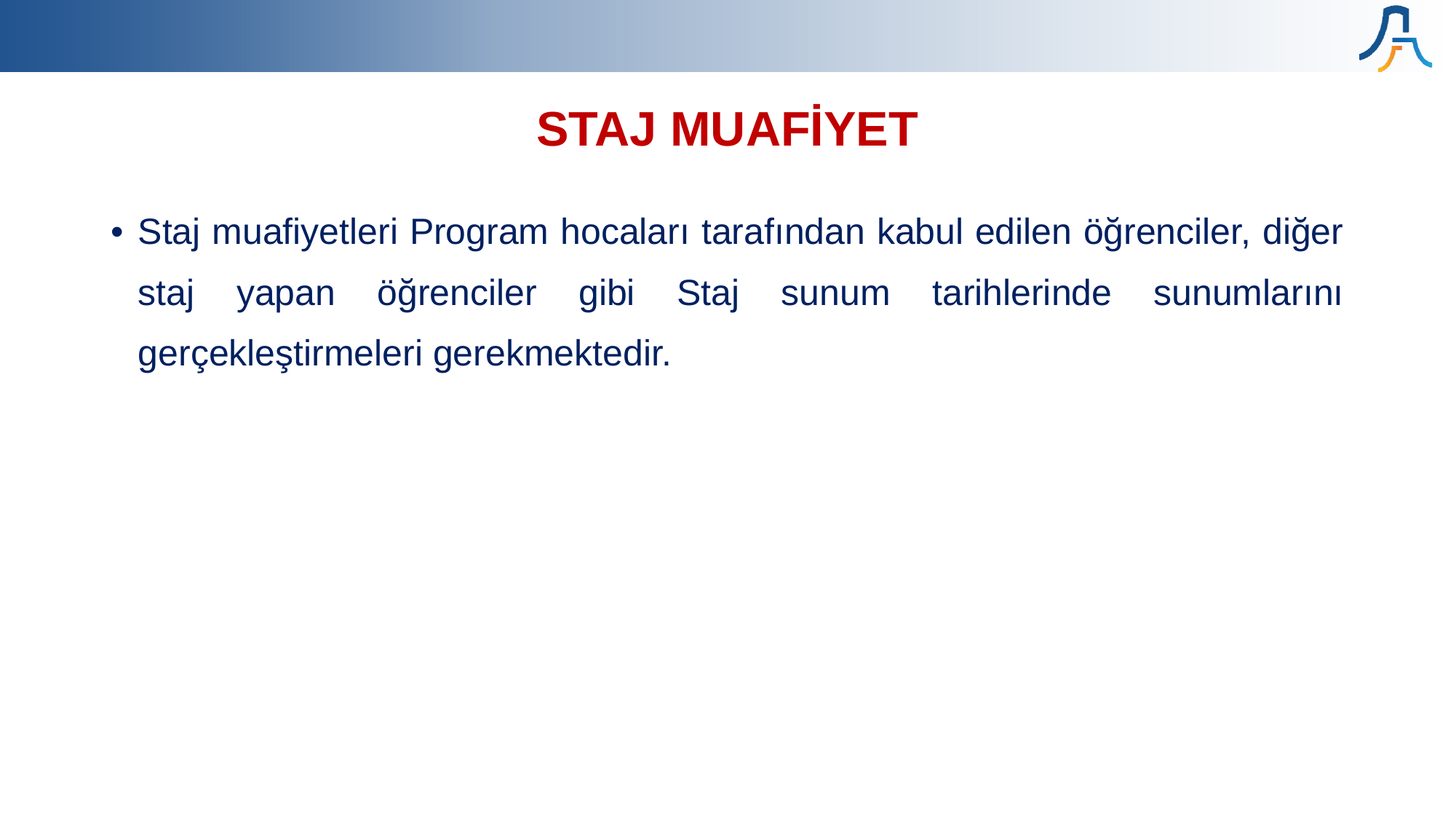

# STAJ MUAFİYET
Staj muafiyetleri Program hocaları tarafından kabul edilen öğrenciler, diğer staj yapan öğrenciler gibi Staj sunum tarihlerinde sunumlarını gerçekleştirmeleri gerekmektedir.